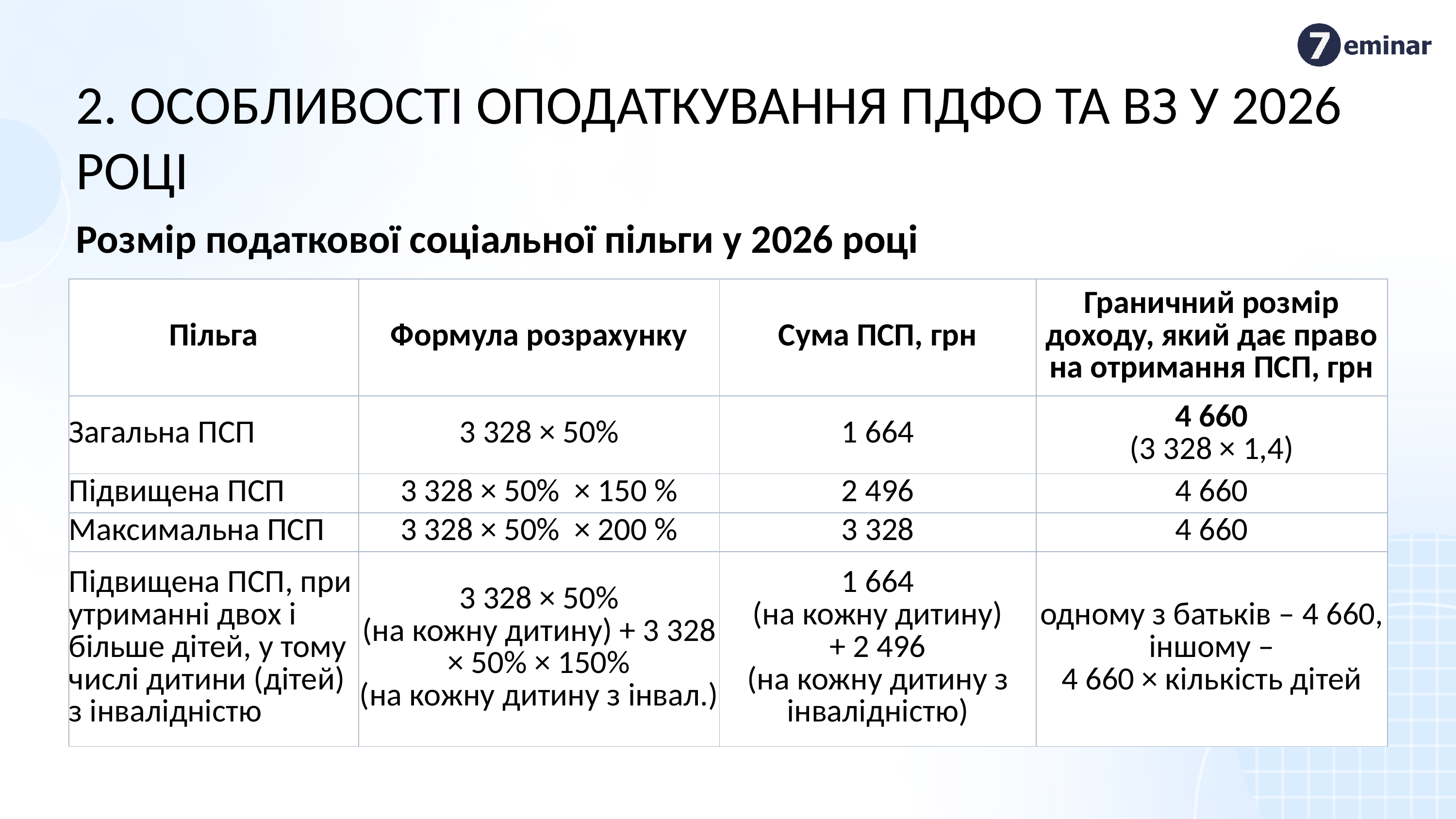

2. Особливості оподаткування ПДФО та ВЗ у 2026 році
Розмір податкової соціальної пільги у 2026 році
| Пільга | Формула розрахунку | Сума ПСП, грн | Граничний розмір доходу, який дає право на отримання ПСП, грн |
| --- | --- | --- | --- |
| Загальна ПСП | 3 328 × 50% | 1 664 | 4 660 (3 328 × 1,4) |
| Підвищена ПСП | 3 328 × 50% × 150 % | 2 496 | 4 660 |
| Максимальна ПСП | 3 328 × 50% × 200 % | 3 328 | 4 660 |
| Підвищена ПСП, при утриманні двох і більше дітей, у тому числі дитини (дітей) з інвалідністю | 3 328 × 50% (на кожну дитину) + 3 328 × 50% × 150% (на кожну дитину з інвал.) | 1 664 (на кожну дитину) + 2 496 (на кожну дитину з інвалідністю) | одному з батьків – 4 660, іншому – 4 660 × кількість дітей |
12